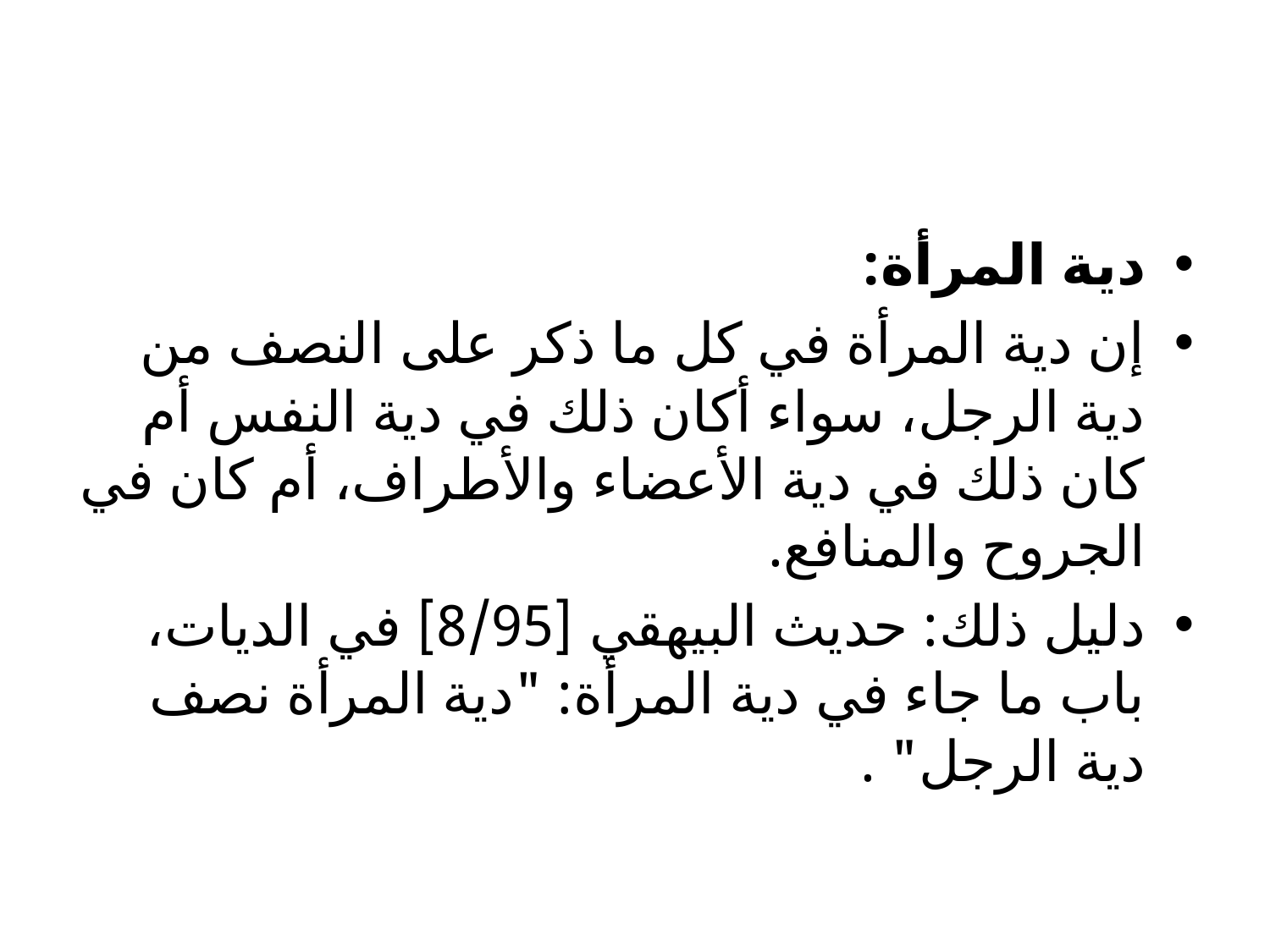

#
دية المرأة:
	إن دية المرأة في كل ما ذكر على النصف من دية الرجل، سواء أكان ذلك في دية النفس أم كان ذلك في دية الأعضاء والأطراف، أم كان في الجروح والمنافع.
	دليل ذلك: حديث البيهقي [8/95] في الديات، باب ما جاء في دية المرأة: "دية المرأة نصف دية الرجل" .